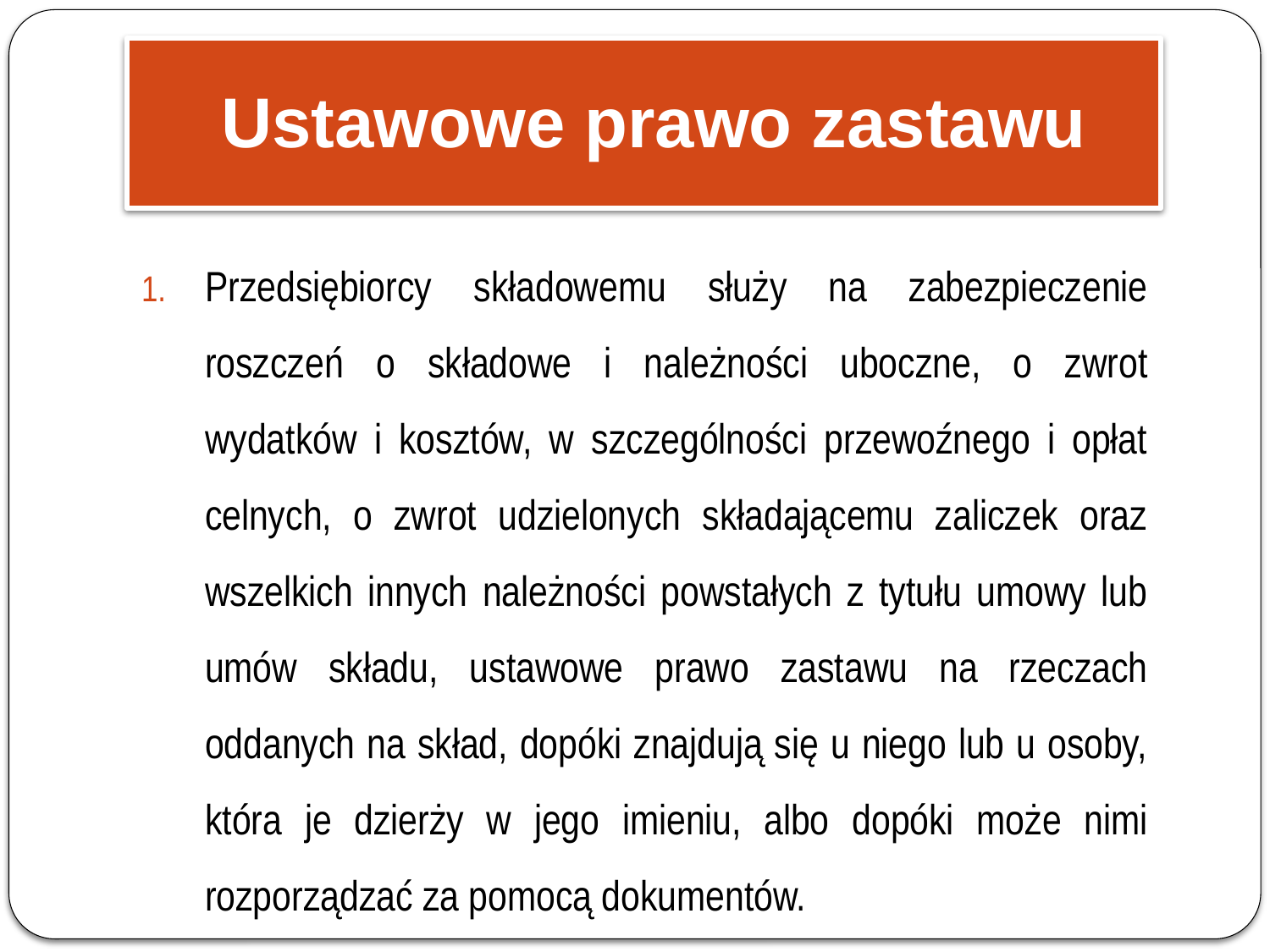

Ustawowe prawo zastawu
Przedsiębiorcy składowemu służy na zabezpieczenie roszczeń o składowe i należności uboczne, o zwrot wydatków i kosztów, w szczególności przewoźnego i opłat celnych, o zwrot udzielonych składającemu zaliczek oraz wszelkich innych należności powstałych z tytułu umowy lub umów składu, ustawowe prawo zastawu na rzeczach oddanych na skład, dopóki znajdują się u niego lub u osoby, która je dzierży w jego imieniu, albo dopóki może nimi rozporządzać za pomocą dokumentów.